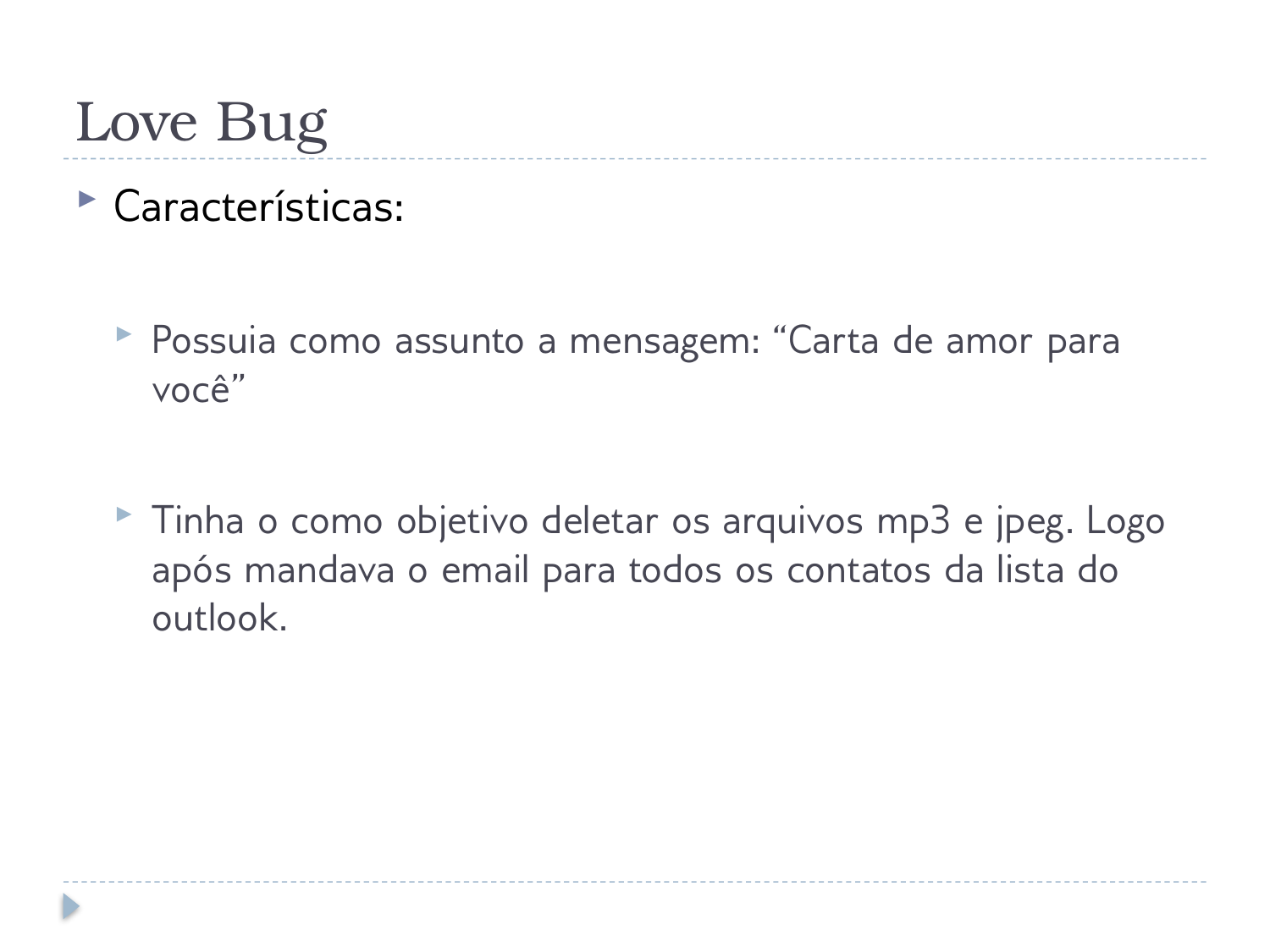

# Love Bug
Características:

Possuia como assunto a mensagem: “Carta de amor para você”

Tinha o como objetivo deletar os arquivos mp3 e jpeg. Logo após mandava o email para todos os contatos da lista do outlook.